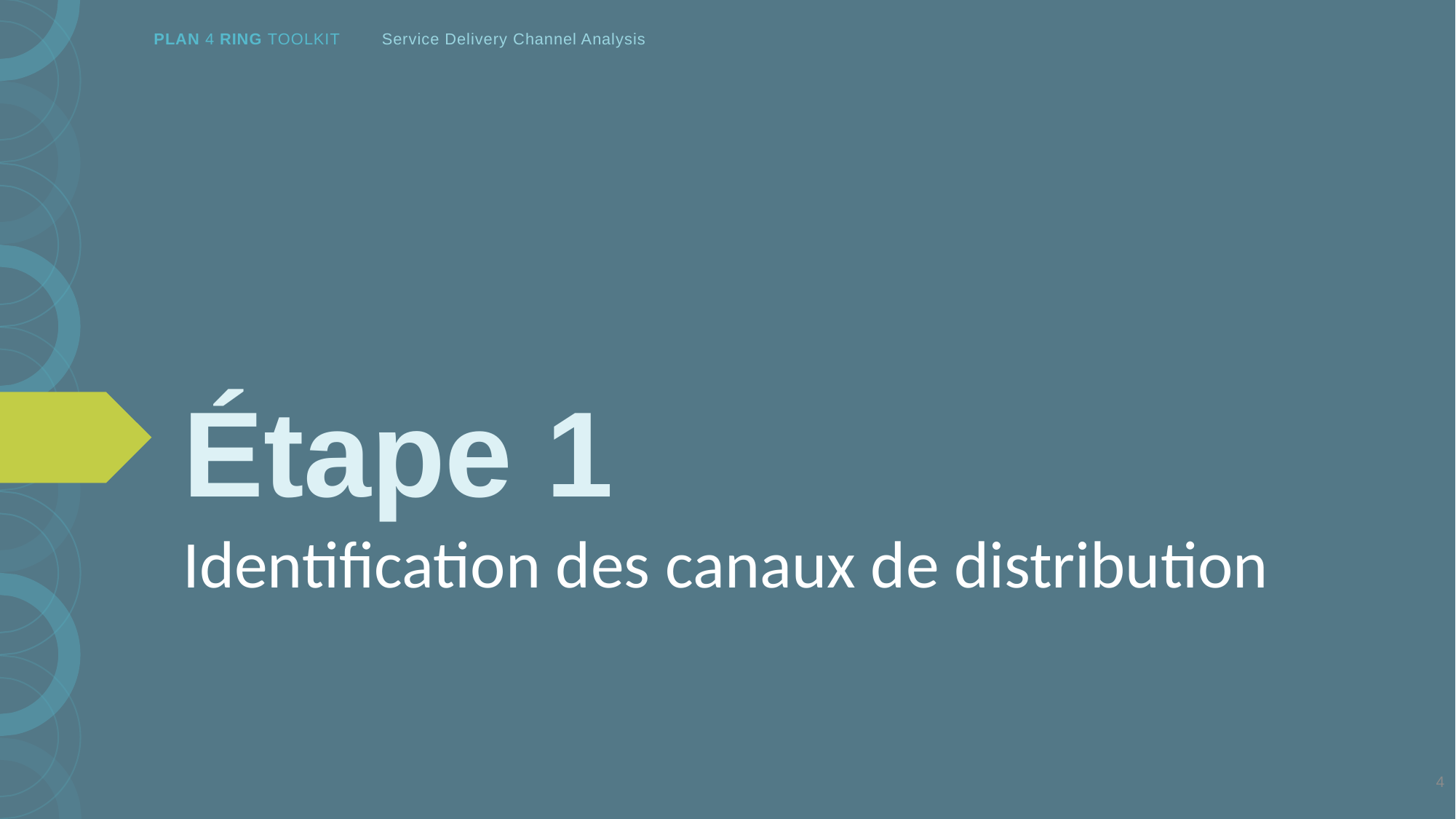

Étape 1

Identification des canaux de distribution
4